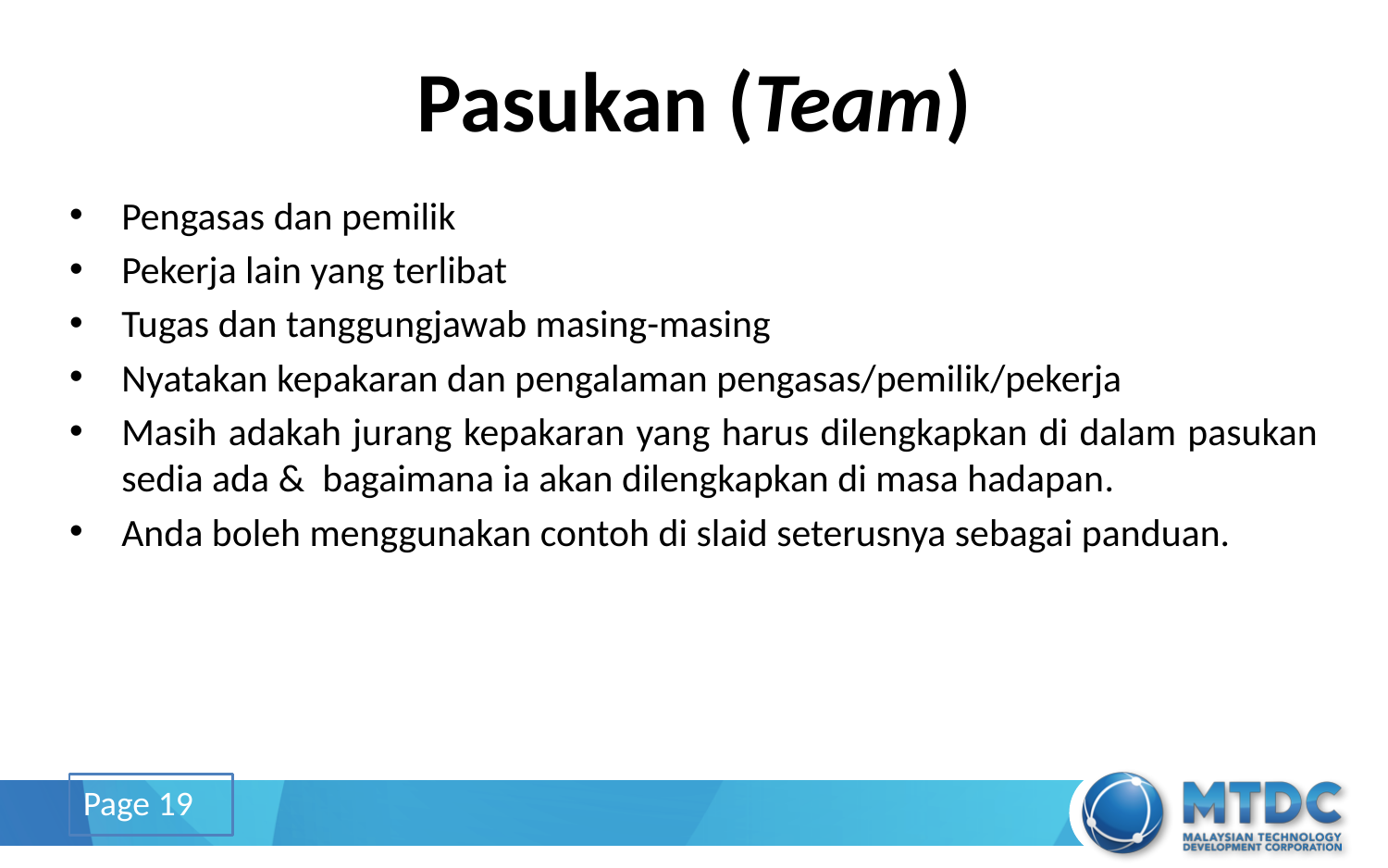

# Pasukan (Team)
Pengasas dan pemilik
Pekerja lain yang terlibat
Tugas dan tanggungjawab masing-masing
Nyatakan kepakaran dan pengalaman pengasas/pemilik/pekerja
Masih adakah jurang kepakaran yang harus dilengkapkan di dalam pasukan sedia ada &  bagaimana ia akan dilengkapkan di masa hadapan.
Anda boleh menggunakan contoh di slaid seterusnya sebagai panduan.